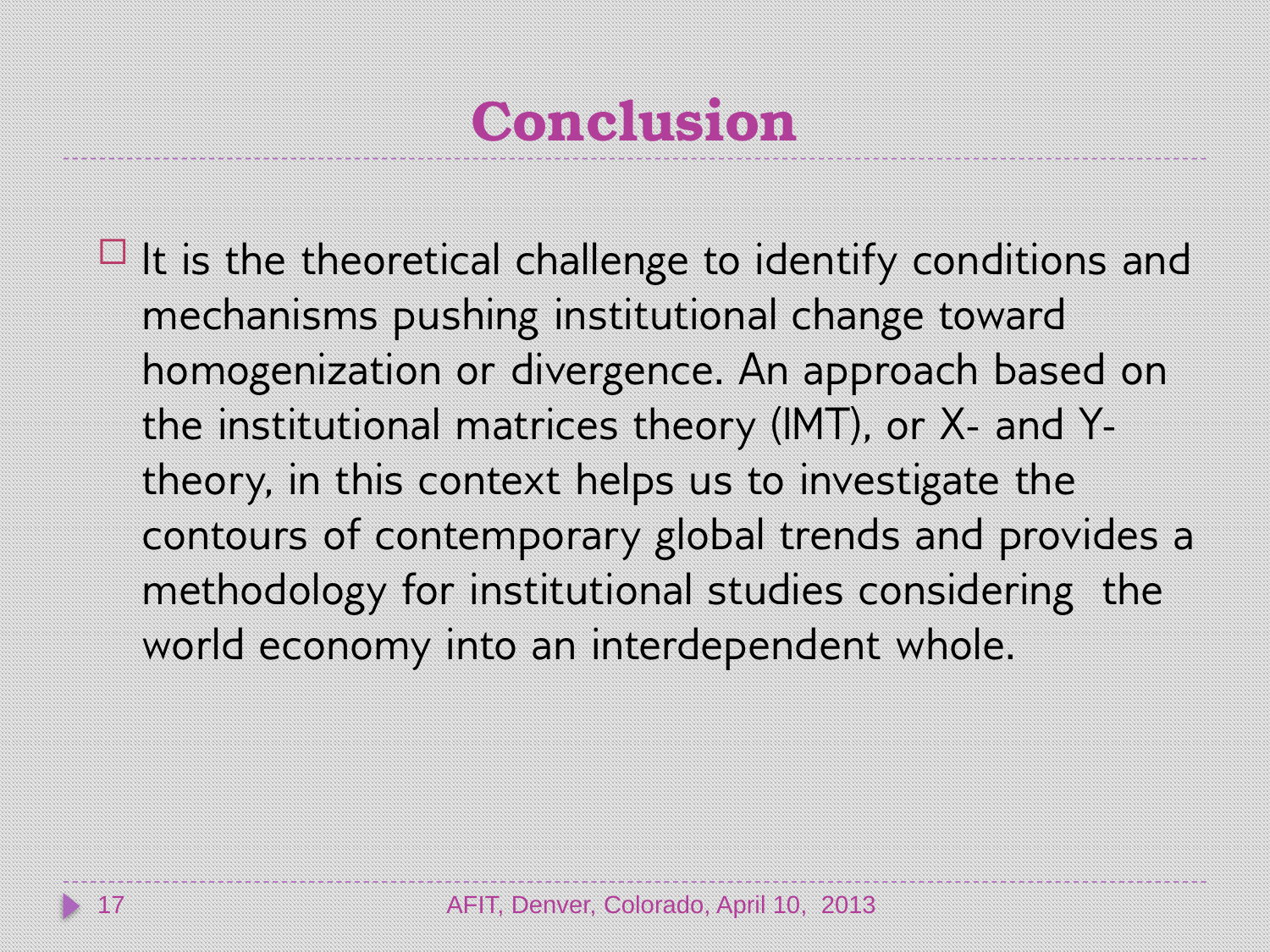

# Conclusion
It is the theoretical challenge to identify conditions and mechanisms pushing institutional change toward homogenization or divergence. An approach based on the institutional matrices theory (IMT), or X- and Y-theory, in this context helps us to investigate the contours of contemporary global trends and provides a methodology for institutional studies considering  the world economy into an interdependent whole.

17
AFIT, Denver, Colorado, April 10,  2013